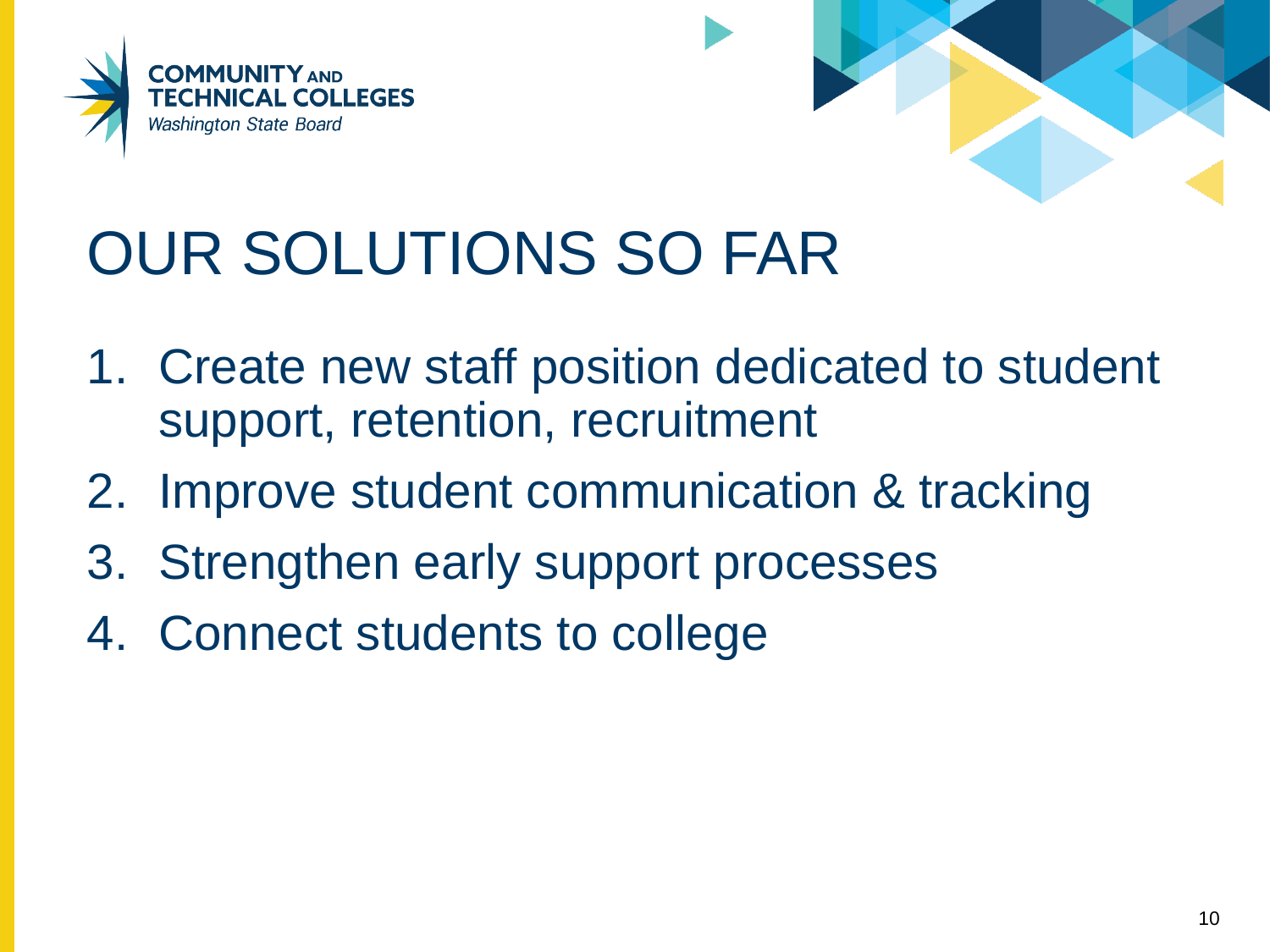

# Our solutions So far
Create new staff position dedicated to student support, retention, recruitment
Improve student communication & tracking
Strengthen early support processes
Connect students to college

10